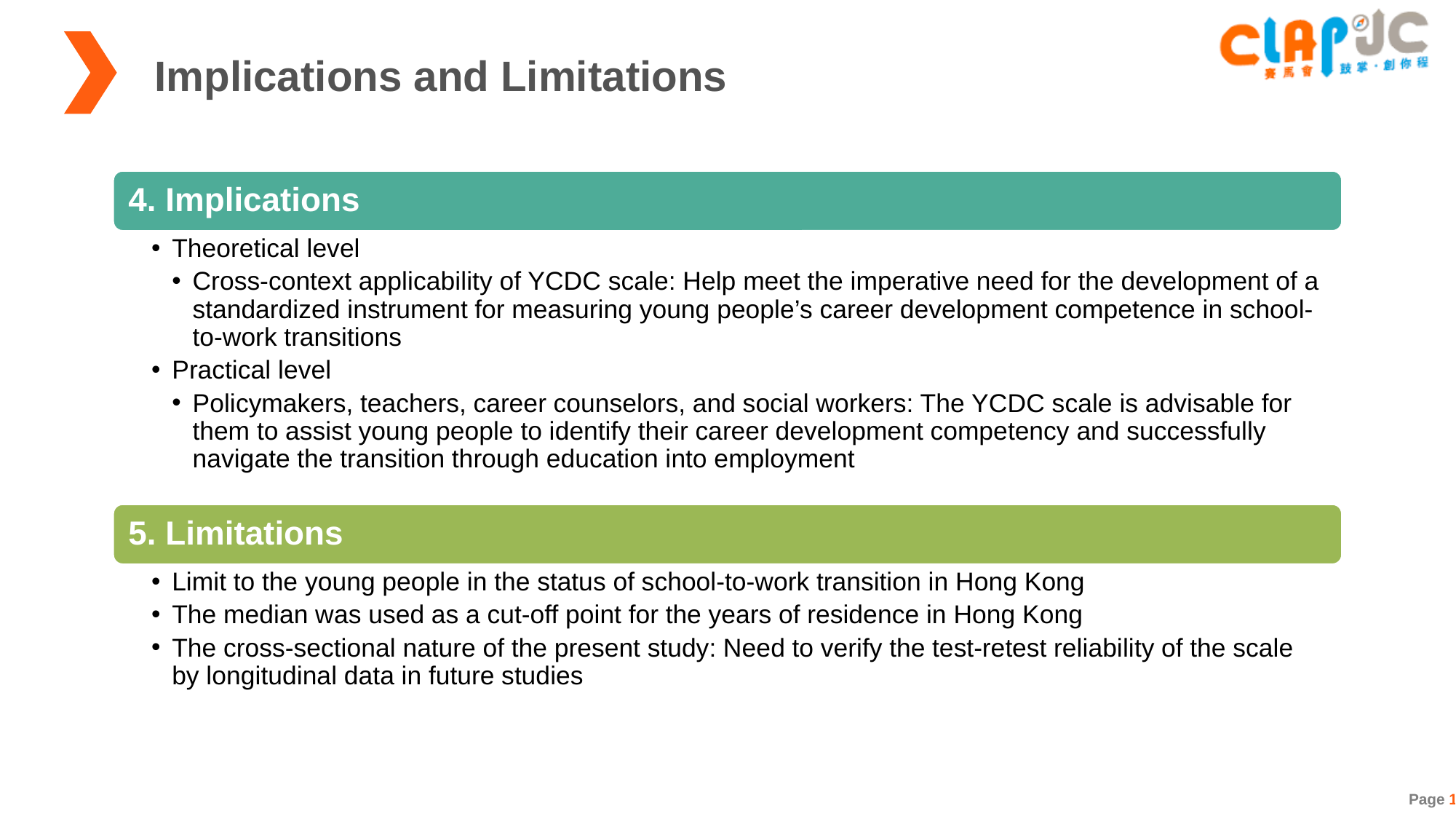

Implications and Limitations
4. Implications
Theoretical level
Cross-context applicability of YCDC scale: Help meet the imperative need for the development of a standardized instrument for measuring young people’s career development competence in school-to-work transitions
Practical level
Policymakers, teachers, career counselors, and social workers: The YCDC scale is advisable for them to assist young people to identify their career development competency and successfully navigate the transition through education into employment

5. Limitations
Limit to the young people in the status of school-to-work transition in Hong Kong
The median was used as a cut-off point for the years of residence in Hong Kong
The cross-sectional nature of the present study: Need to verify the test-retest reliability of the scale by longitudinal data in future studies
Page 14